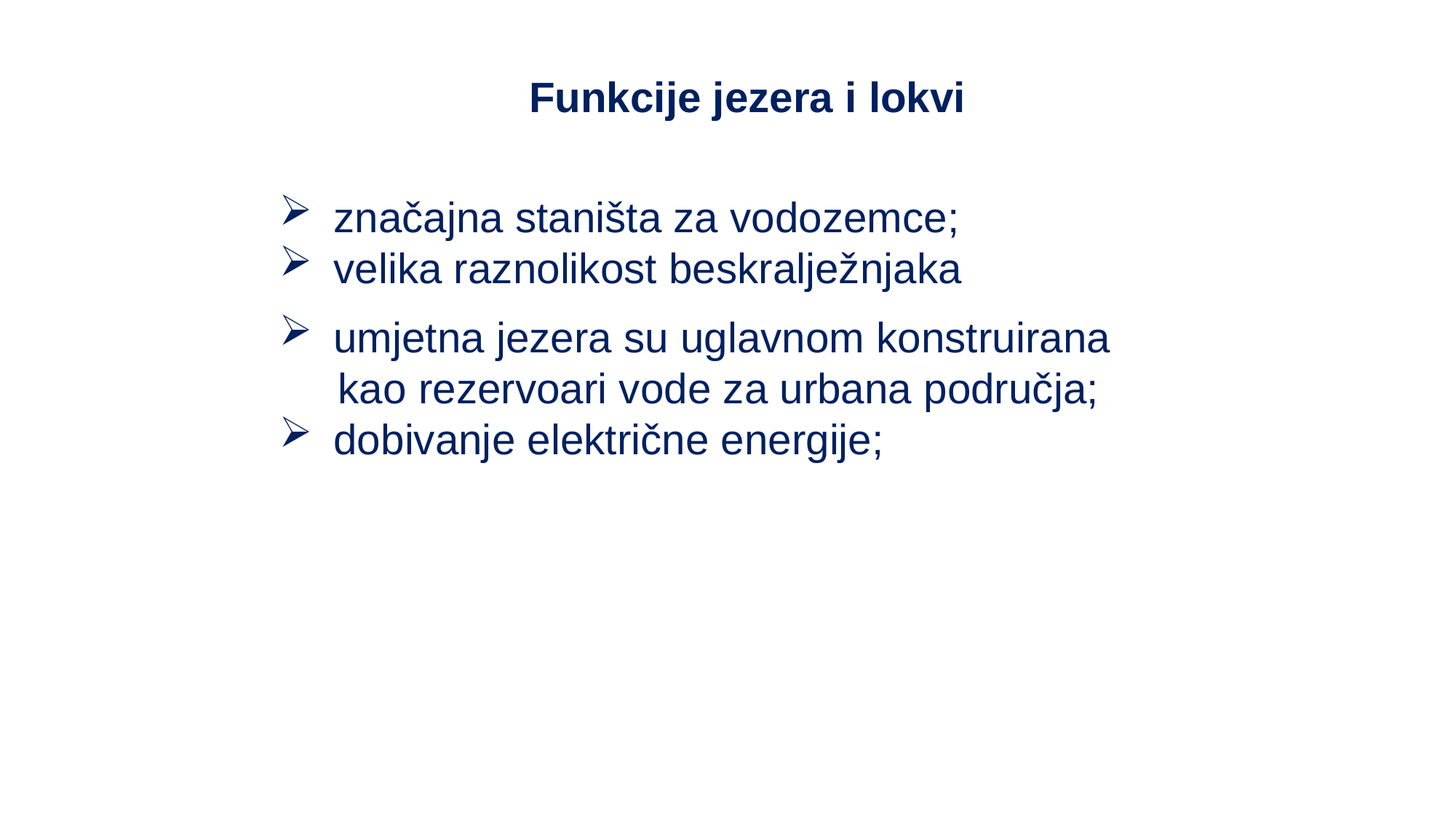

Funkcije jezera i lokvi

značajna staništa za vodozemce;
velika raznolikost beskralježnjaka

umjetna jezera su uglavnom konstruirana
     kao rezervoari vode za urbana područja;
dobivanje električne energije;